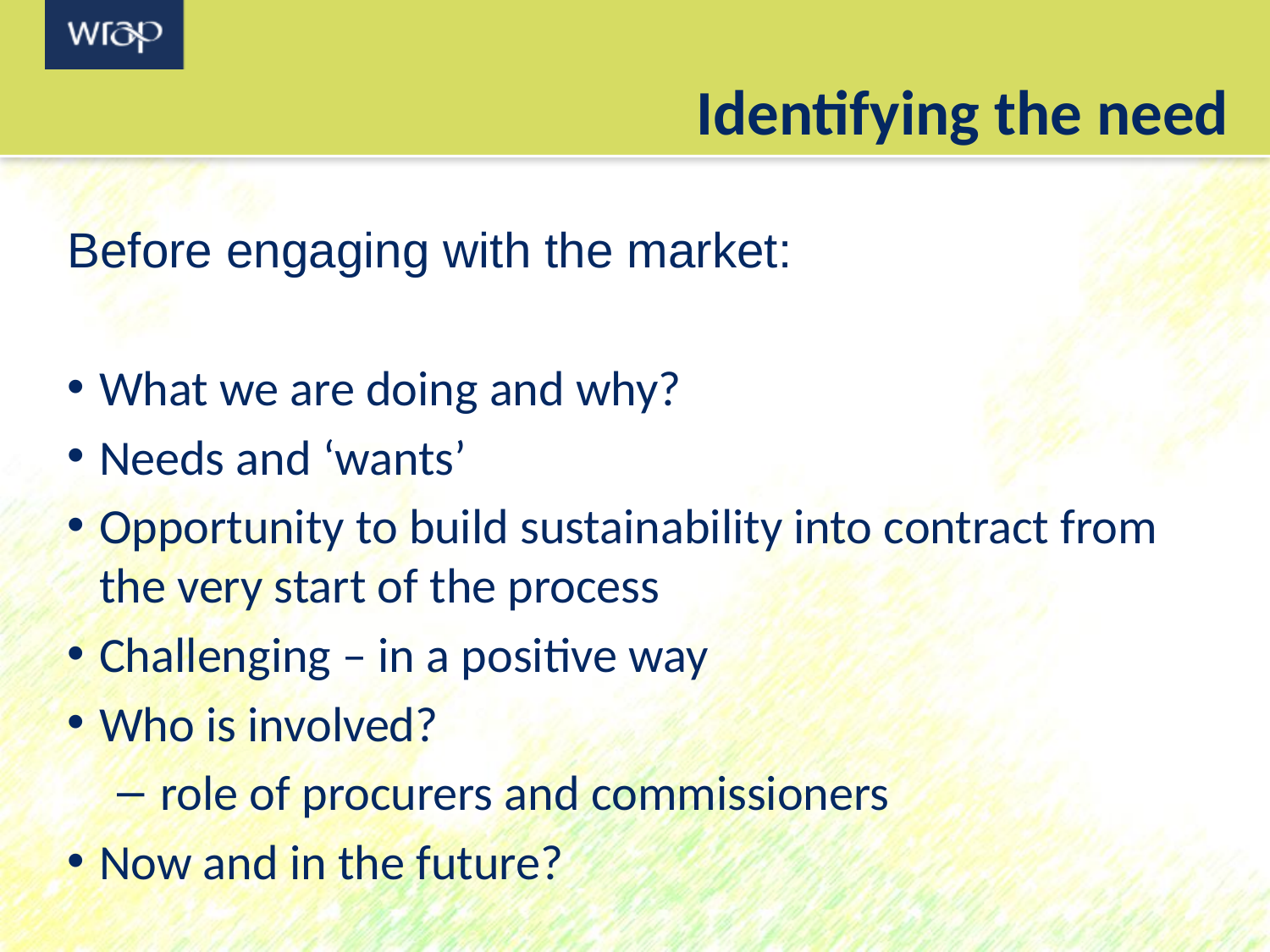

Identifying the need
Before engaging with the market:

What we are doing and why?
Needs and ‘wants’
Opportunity to build sustainability into contract from the very start of the process
Challenging – in a positive way
Who is involved?
 role of procurers and commissioners
Now and in the future?